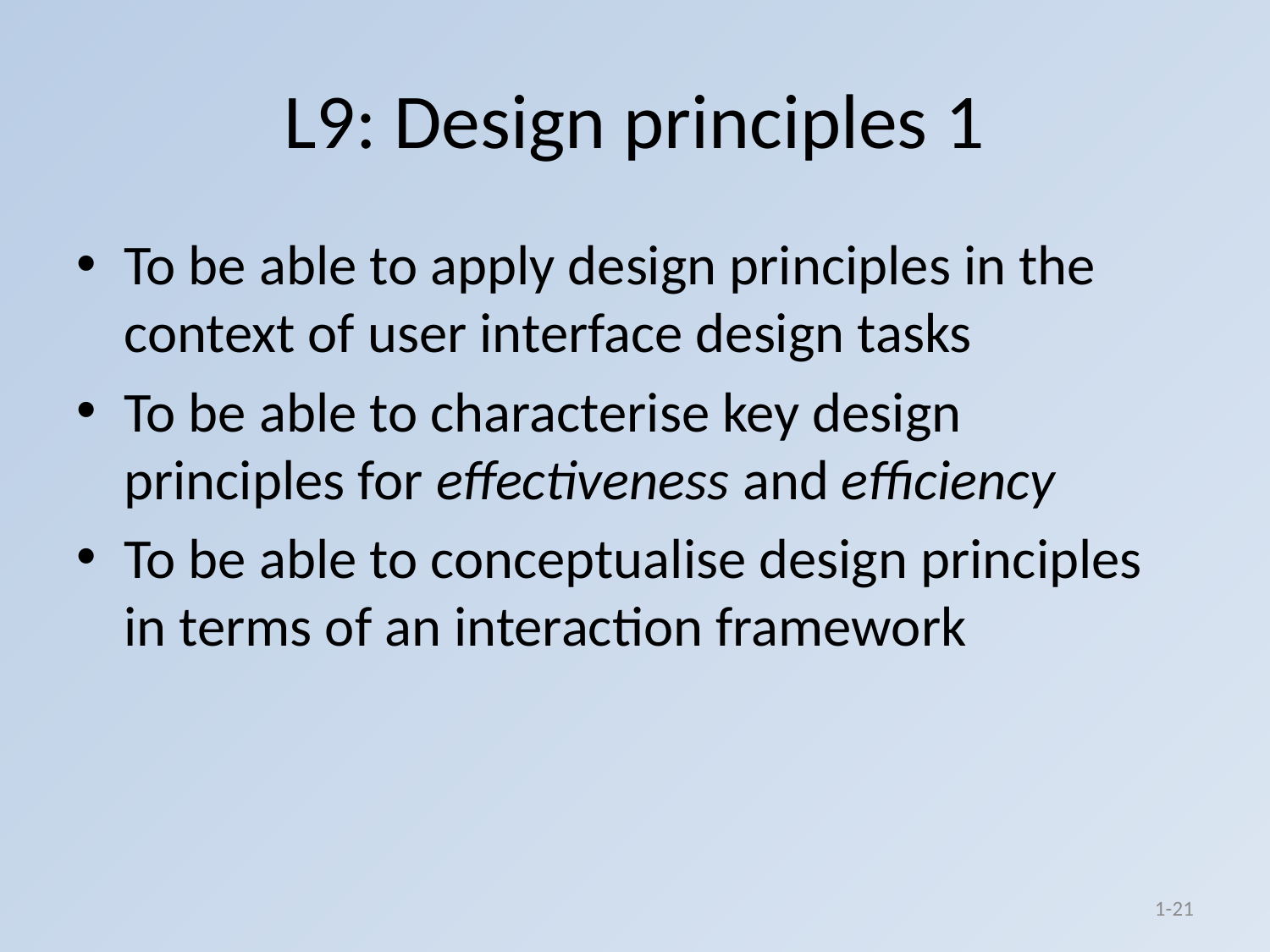

# L9: Design principles 1
To be able to apply design principles in the context of user interface design tasks
To be able to characterise key design principles for effectiveness and efficiency
To be able to conceptualise design principles in terms of an interaction framework
1-21